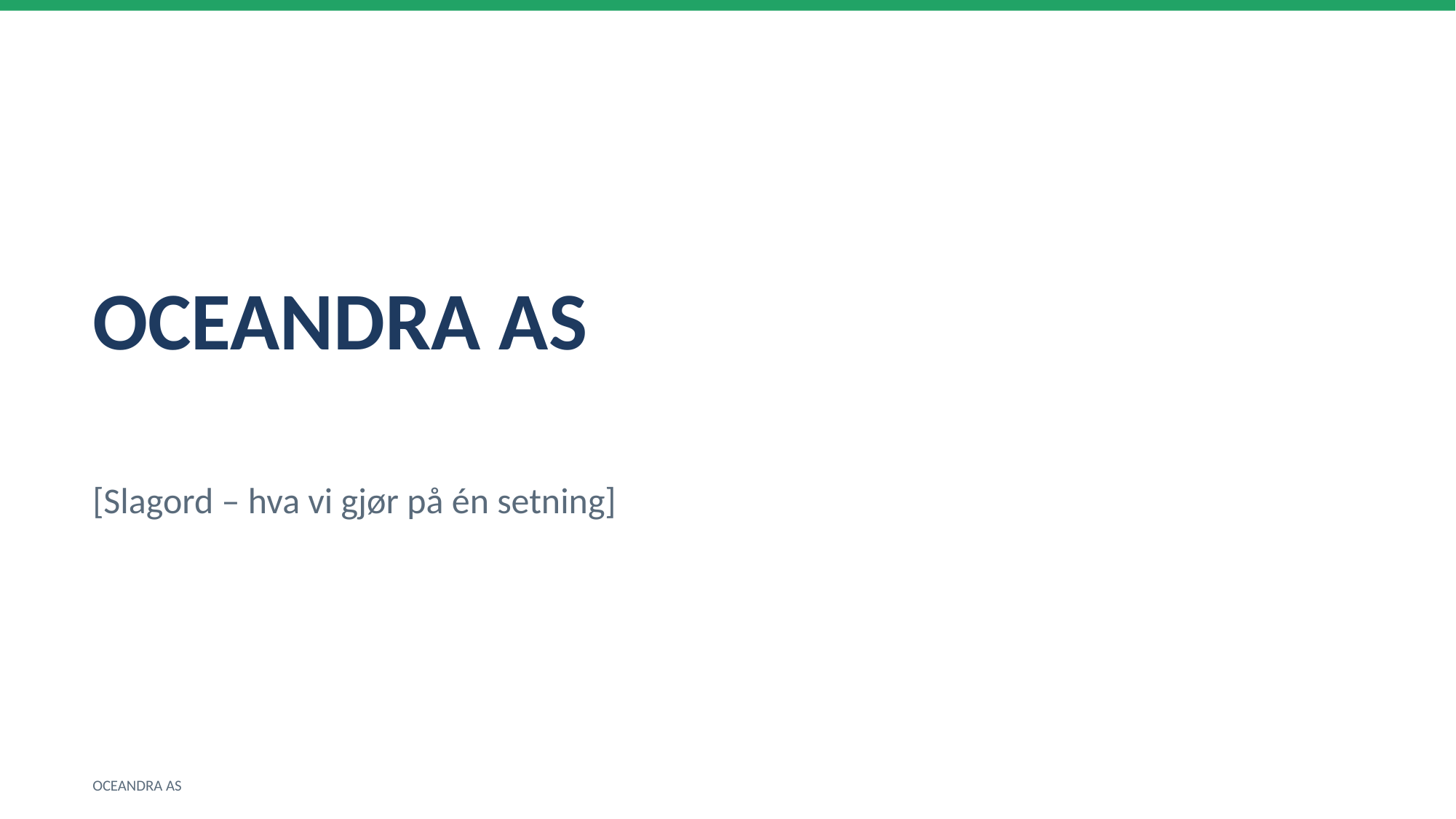

OCEANDRA AS
[Slagord – hva vi gjør på én setning]
OCEANDRA AS